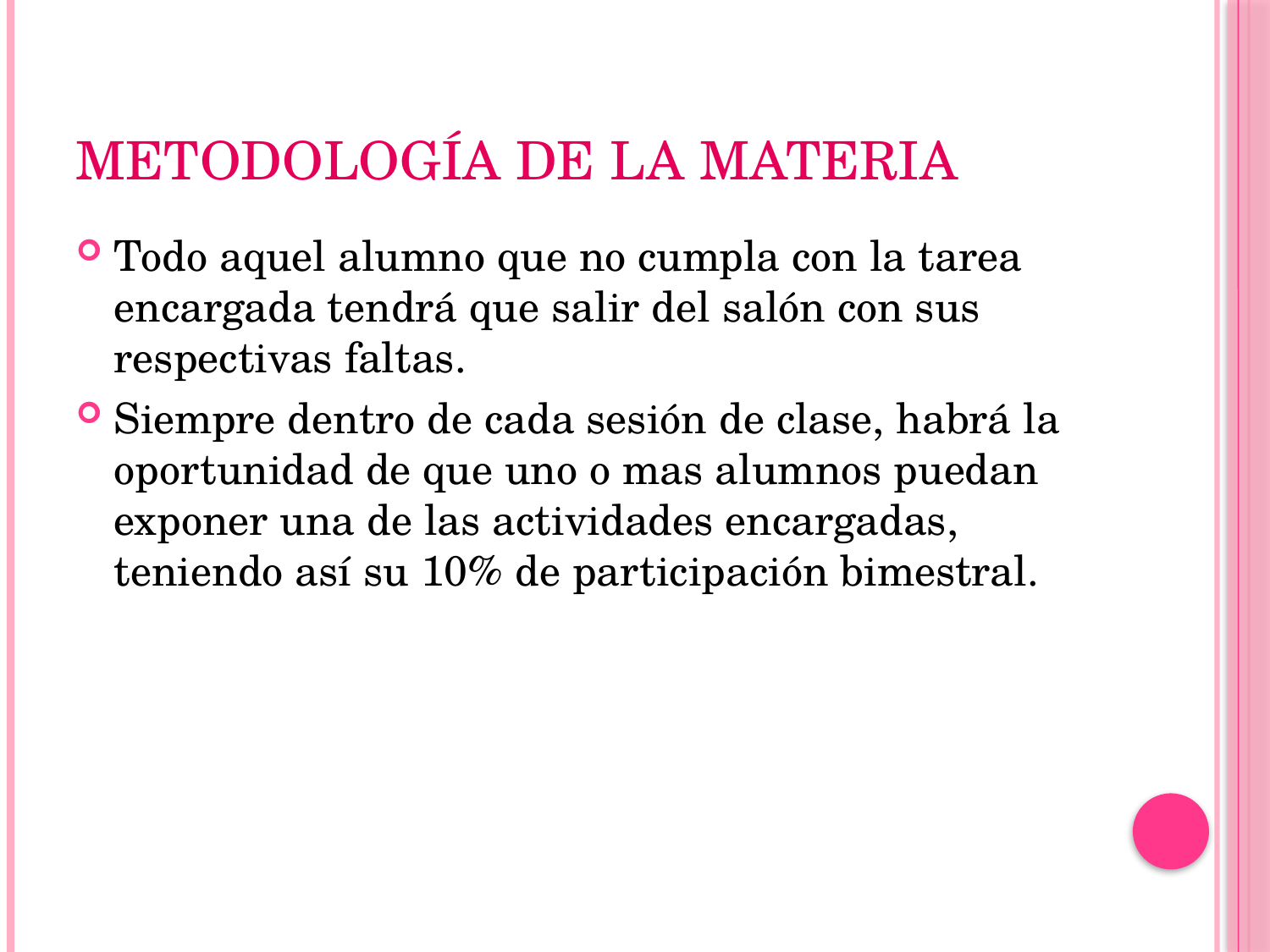

# Metodología de la materia
Todo aquel alumno que no cumpla con la tarea encargada tendrá que salir del salón con sus respectivas faltas.
Siempre dentro de cada sesión de clase, habrá la oportunidad de que uno o mas alumnos puedan exponer una de las actividades encargadas, teniendo así su 10% de participación bimestral.